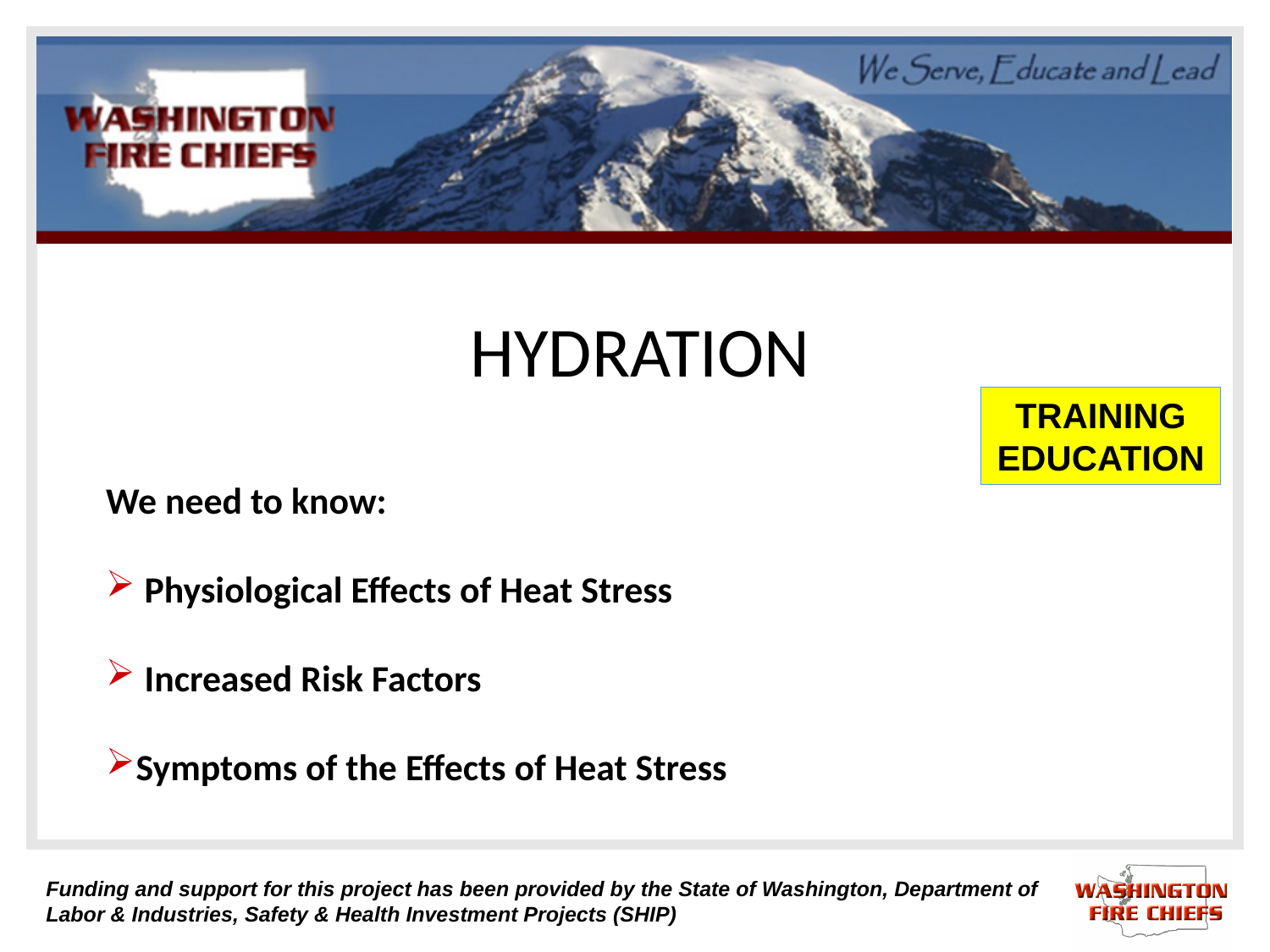

# HYDRATION
TRAINING
EDUCATION
We need to know:

 Physiological Effects of Heat Stress

 Increased Risk Factors

Symptoms of the Effects of Heat Stress